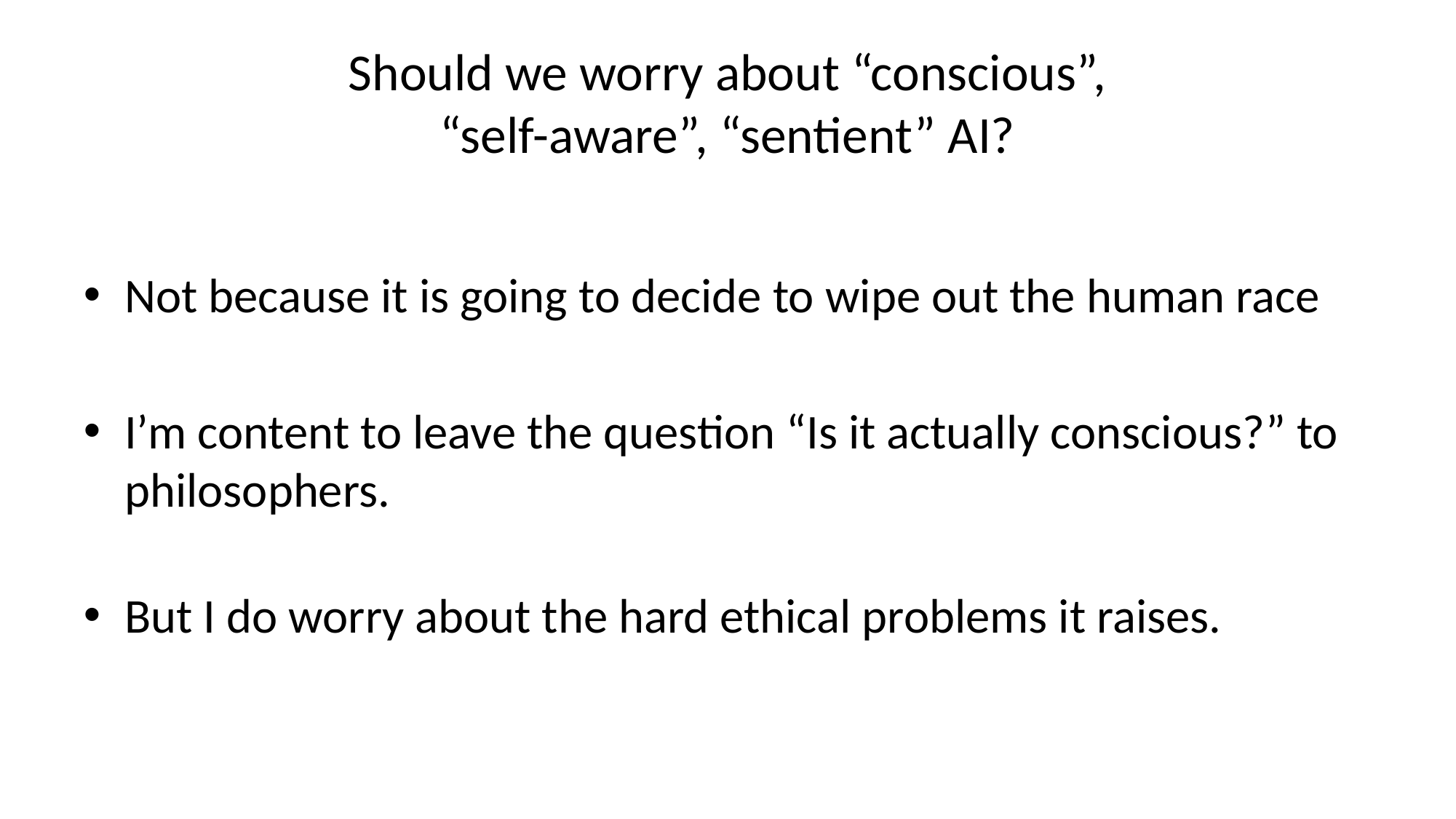

# Should we worry about “conscious”, “self-aware”, “sentient” AI?

Not because it is going to decide to wipe out the human race

I’m content to leave the question “Is it actually conscious?” to philosophers.
But I do worry about the hard ethical problems it raises.